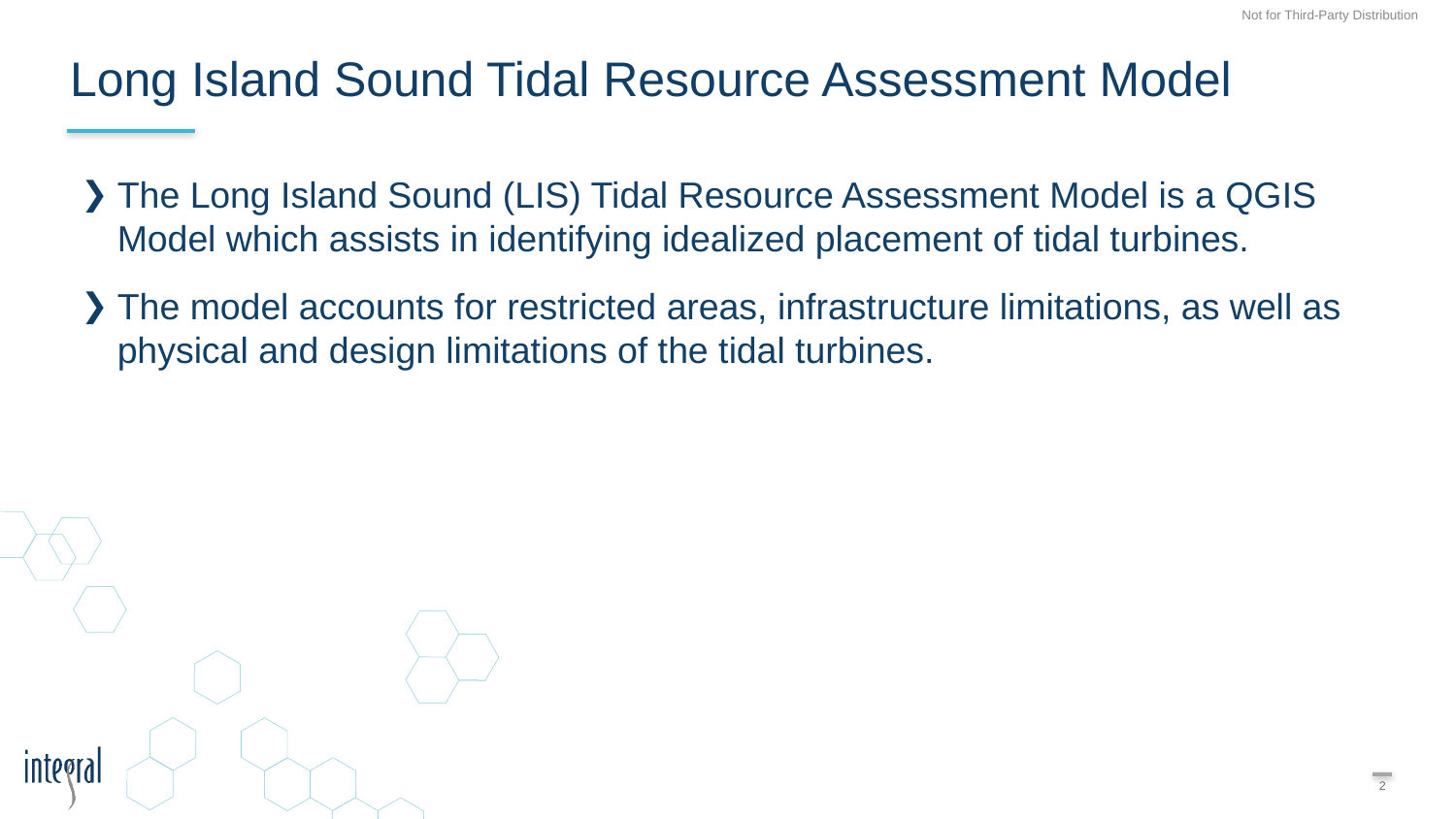

# Long Island Sound Tidal Resource Assessment Model
The Long Island Sound (LIS) Tidal Resource Assessment Model is a QGIS Model which assists in identifying idealized placement of tidal turbines.
The model accounts for restricted areas, infrastructure limitations, as well as physical and design limitations of the tidal turbines.
2